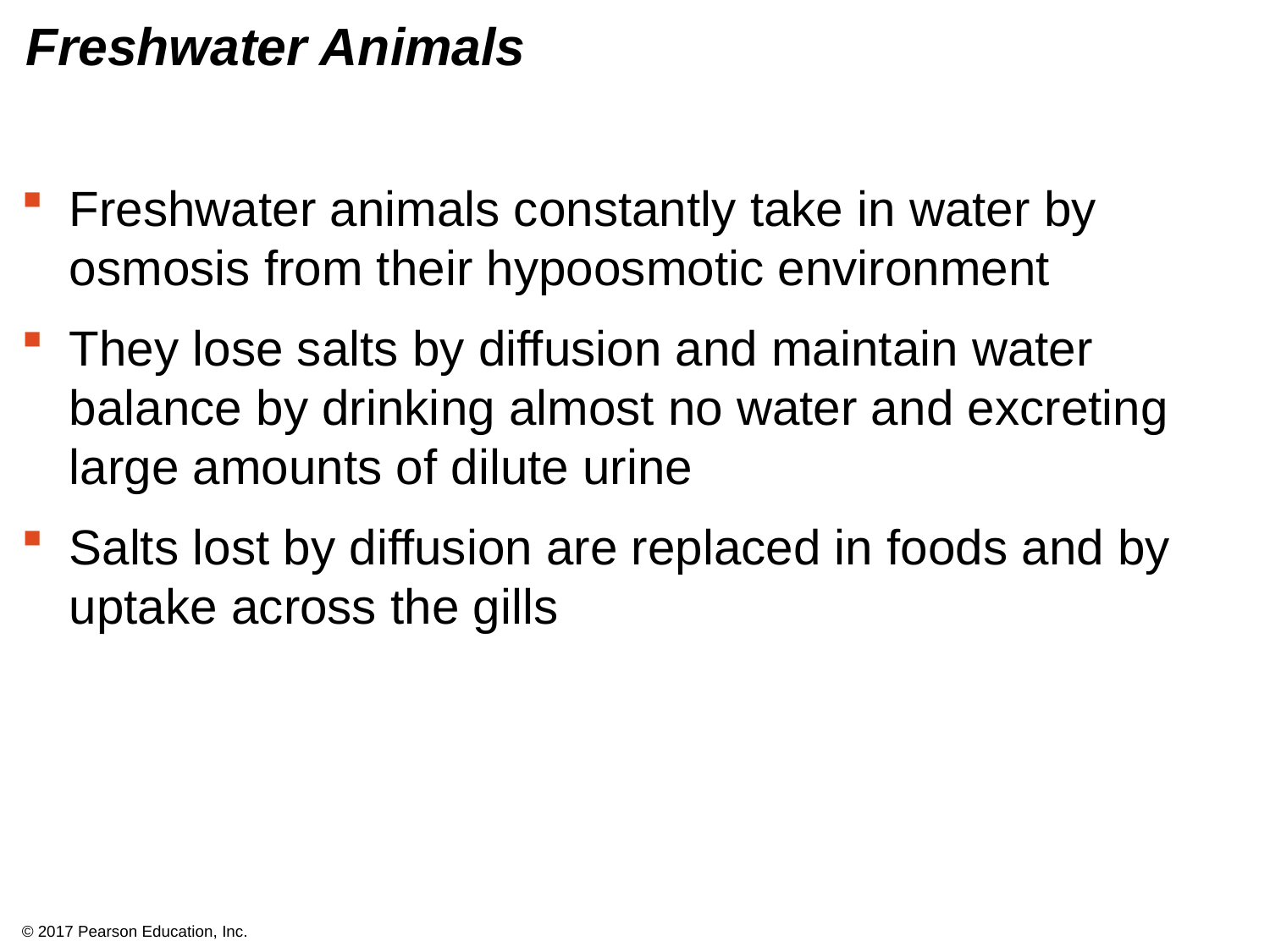

# Freshwater Animals
Freshwater animals constantly take in water by osmosis from their hypoosmotic environment
They lose salts by diffusion and maintain water balance by drinking almost no water and excreting large amounts of dilute urine
Salts lost by diffusion are replaced in foods and by uptake across the gills
© 2017 Pearson Education, Inc.